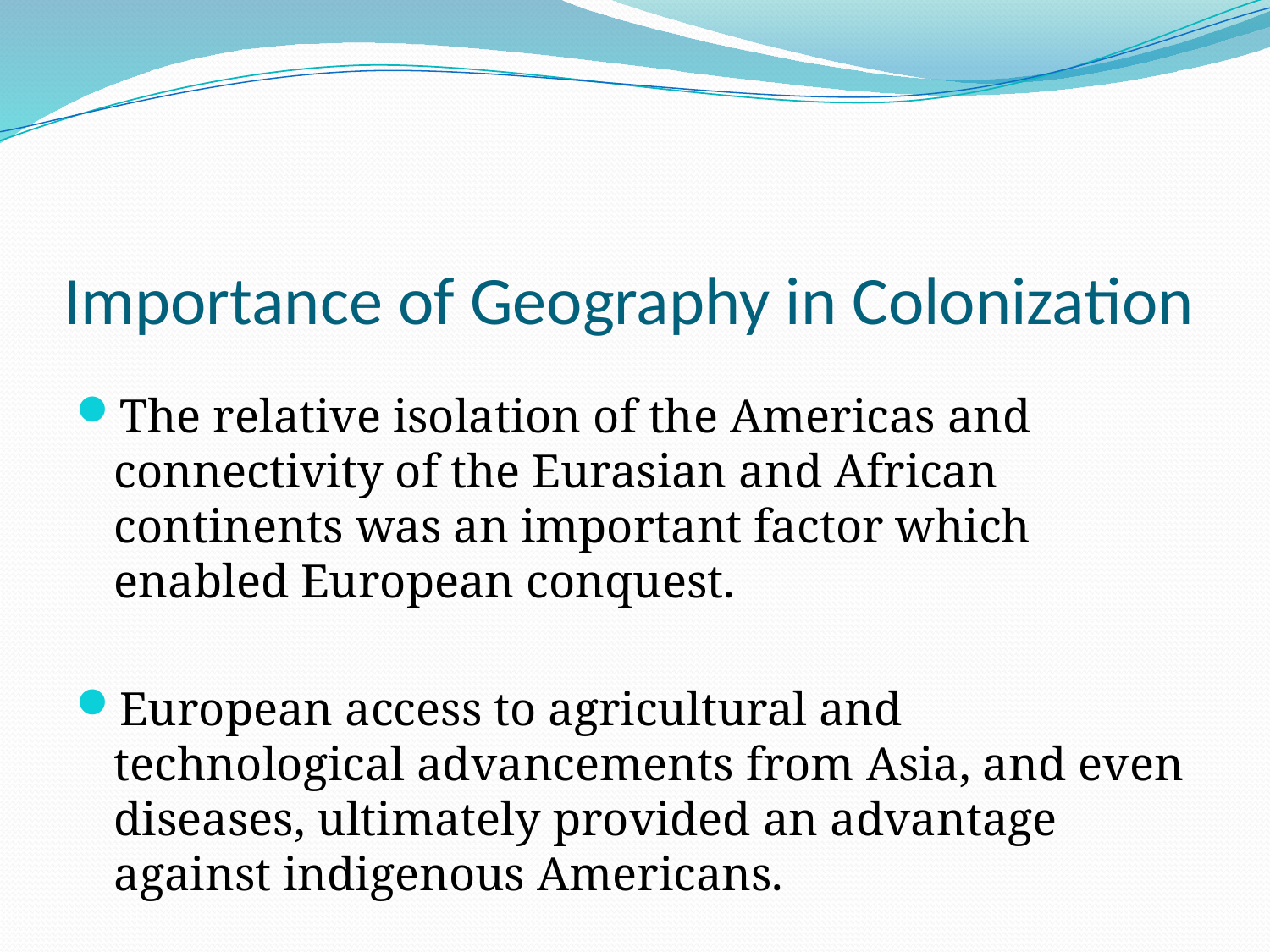

# Importance of Geography in Colonization
The relative isolation of the Americas and connectivity of the Eurasian and African continents was an important factor which enabled European conquest.

European access to agricultural and technological advancements from Asia, and even diseases, ultimately provided an advantage against indigenous Americans.